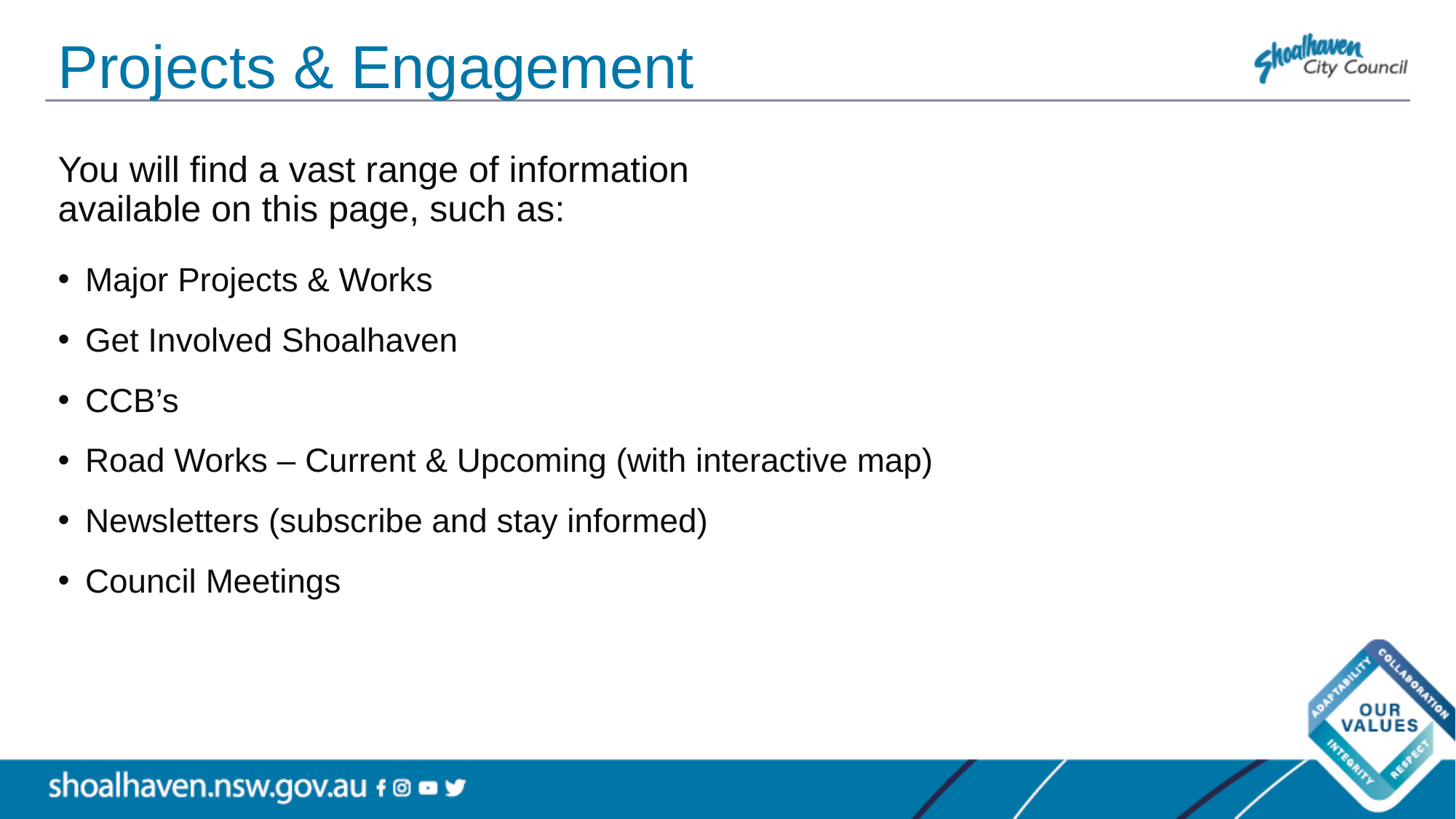

# Projects & Engagement
You will find a vast range of information
available on this page, such as:
Major Projects & Works
Get Involved Shoalhaven
CCB’s
Road Works – Current & Upcoming (with interactive map)
Newsletters (subscribe and stay informed)
Council Meetings